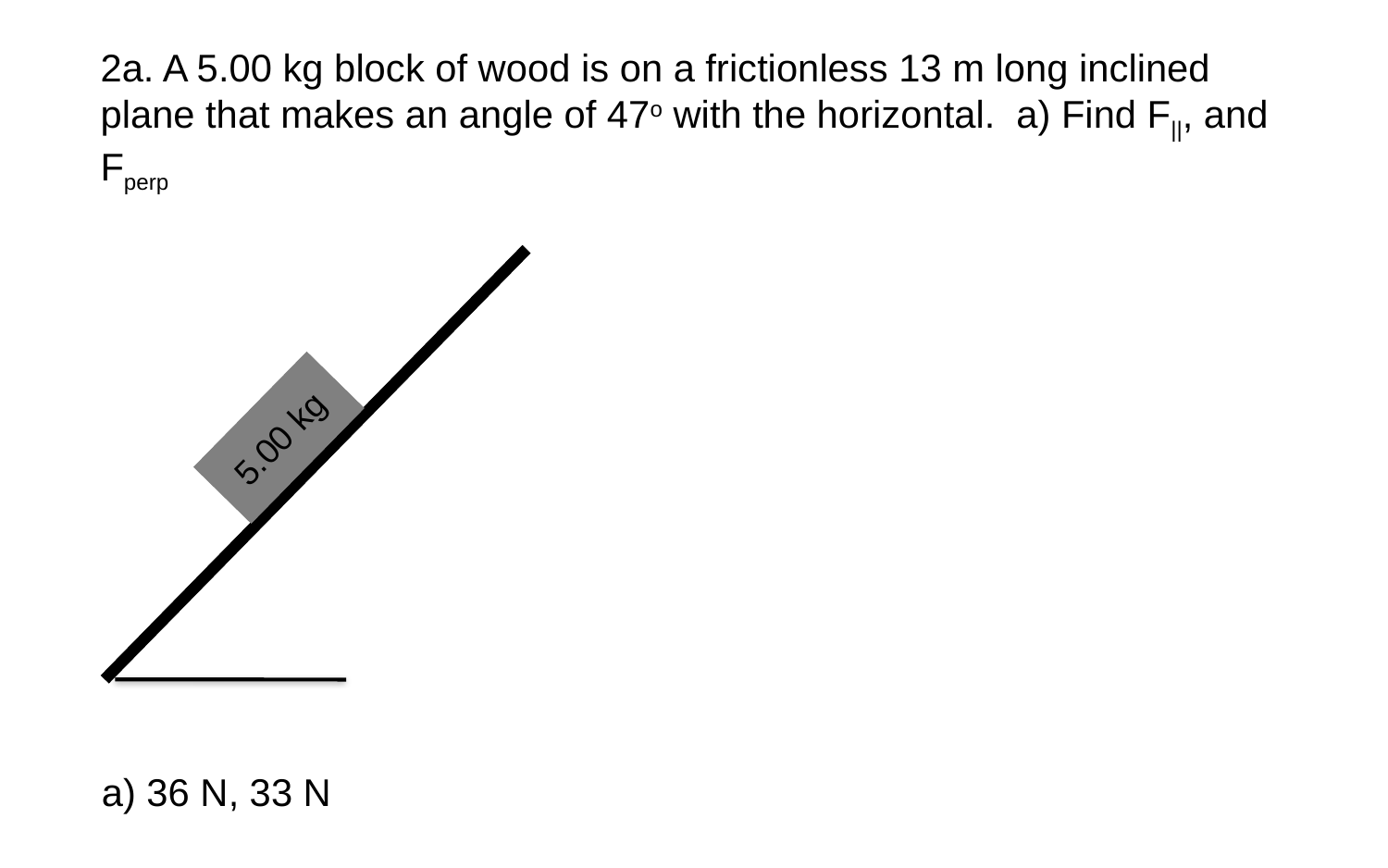

2a. A 5.00 kg block of wood is on a frictionless 13 m long inclined plane that makes an angle of 47o with the horizontal.  a) Find F||, and Fperp

5.00 kg

a) 36 N, 33 N